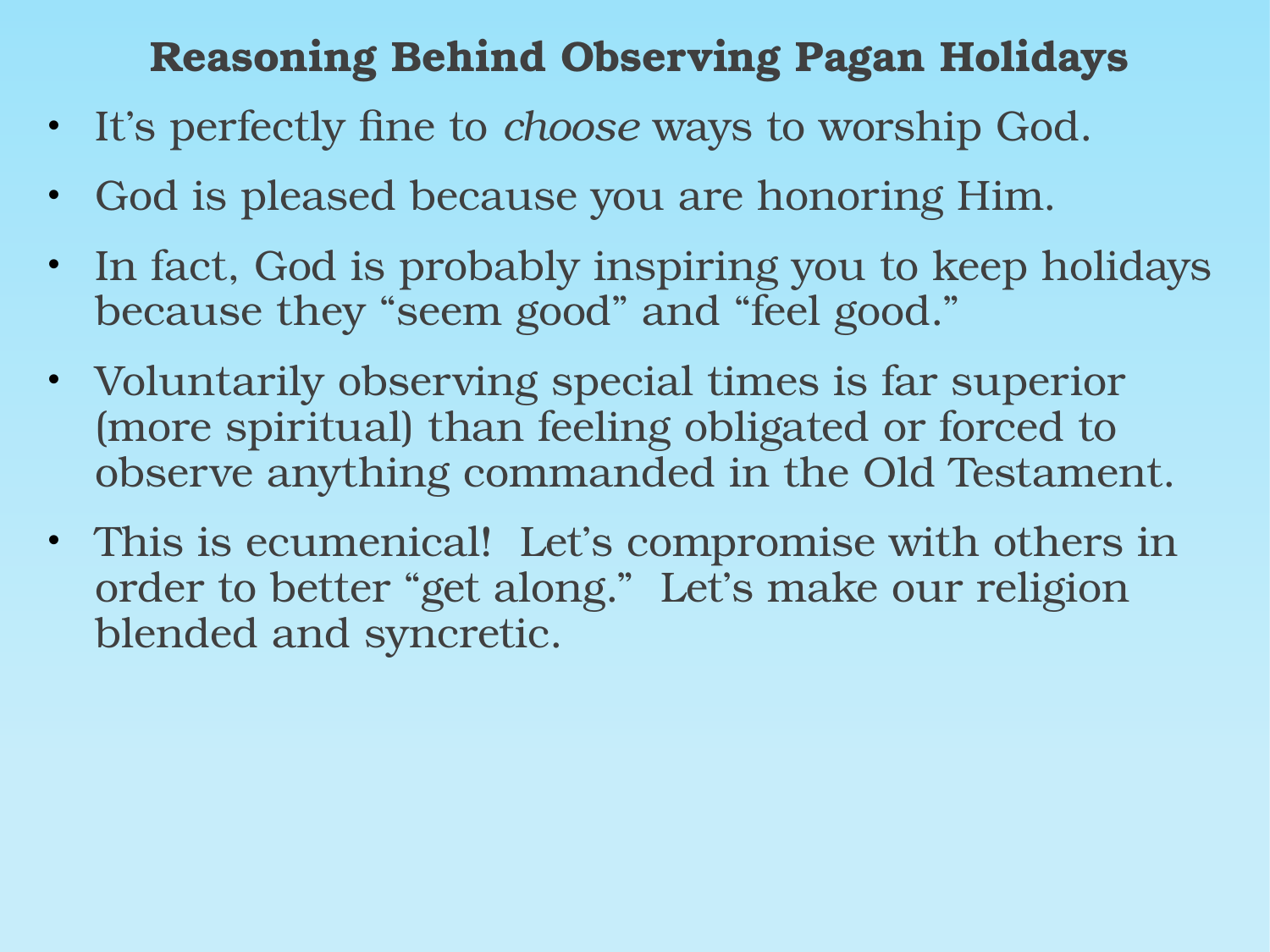

Reasoning Behind Observing Pagan Holidays
It’s perfectly fine to choose ways to worship God.
God is pleased because you are honoring Him.
In fact, God is probably inspiring you to keep holidays because they “seem good” and “feel good.”
Voluntarily observing special times is far superior (more spiritual) than feeling obligated or forced to observe anything commanded in the Old Testament.
This is ecumenical!  Let’s compromise with others in order to better “get along.”  Let’s make our religion blended and syncretic.